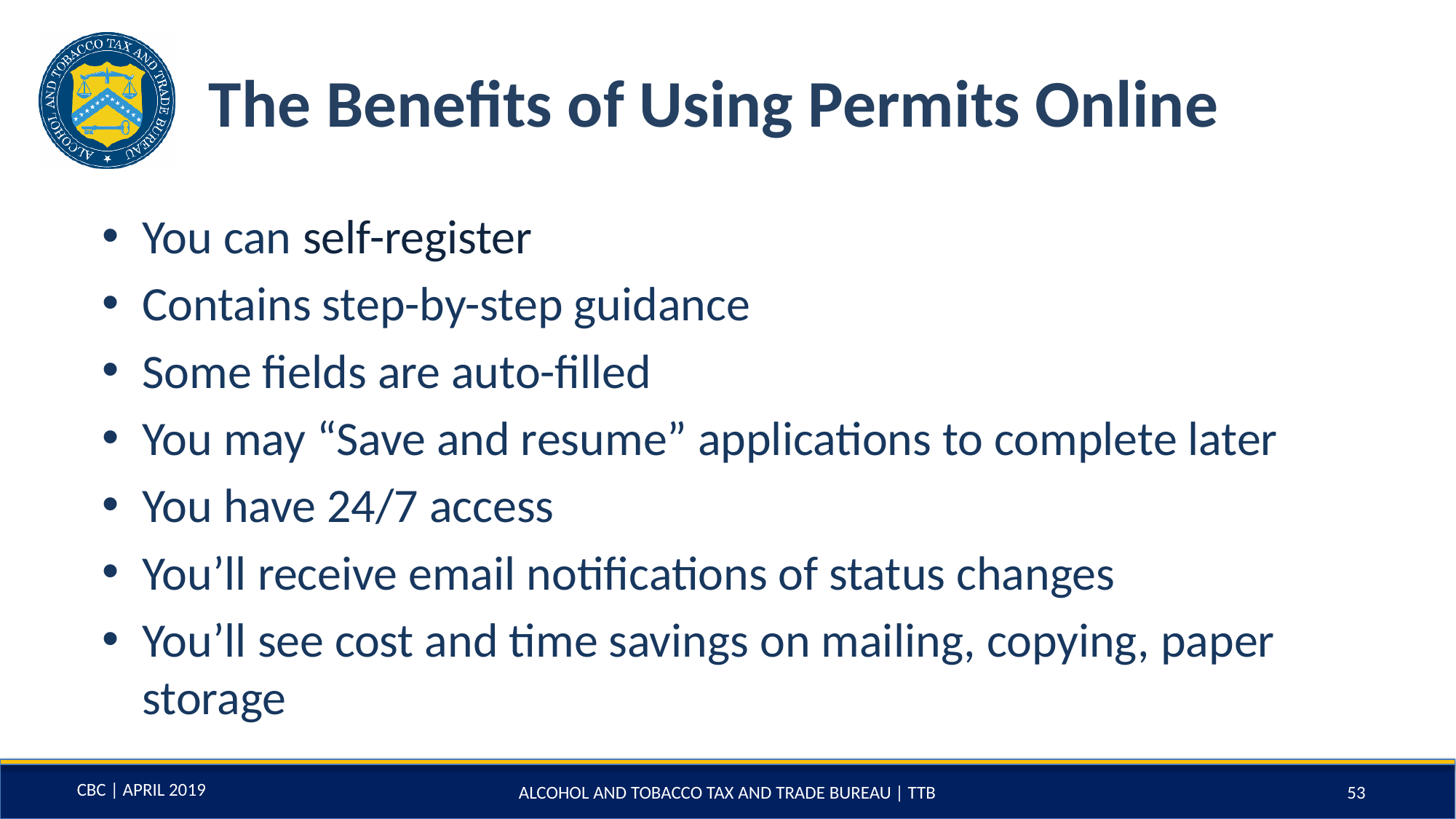

# The Benefits of Using Permits Online
You can self-register
Contains step-by-step guidance
Some fields are auto-filled
You may “Save and resume” applications to complete later
You have 24/7 access
You’ll receive email notifications of status changes
You’ll see cost and time savings on mailing, copying, paper storage
ALCOHOL AND TOBACCO TAX AND TRADE BUREAU | TTB
53